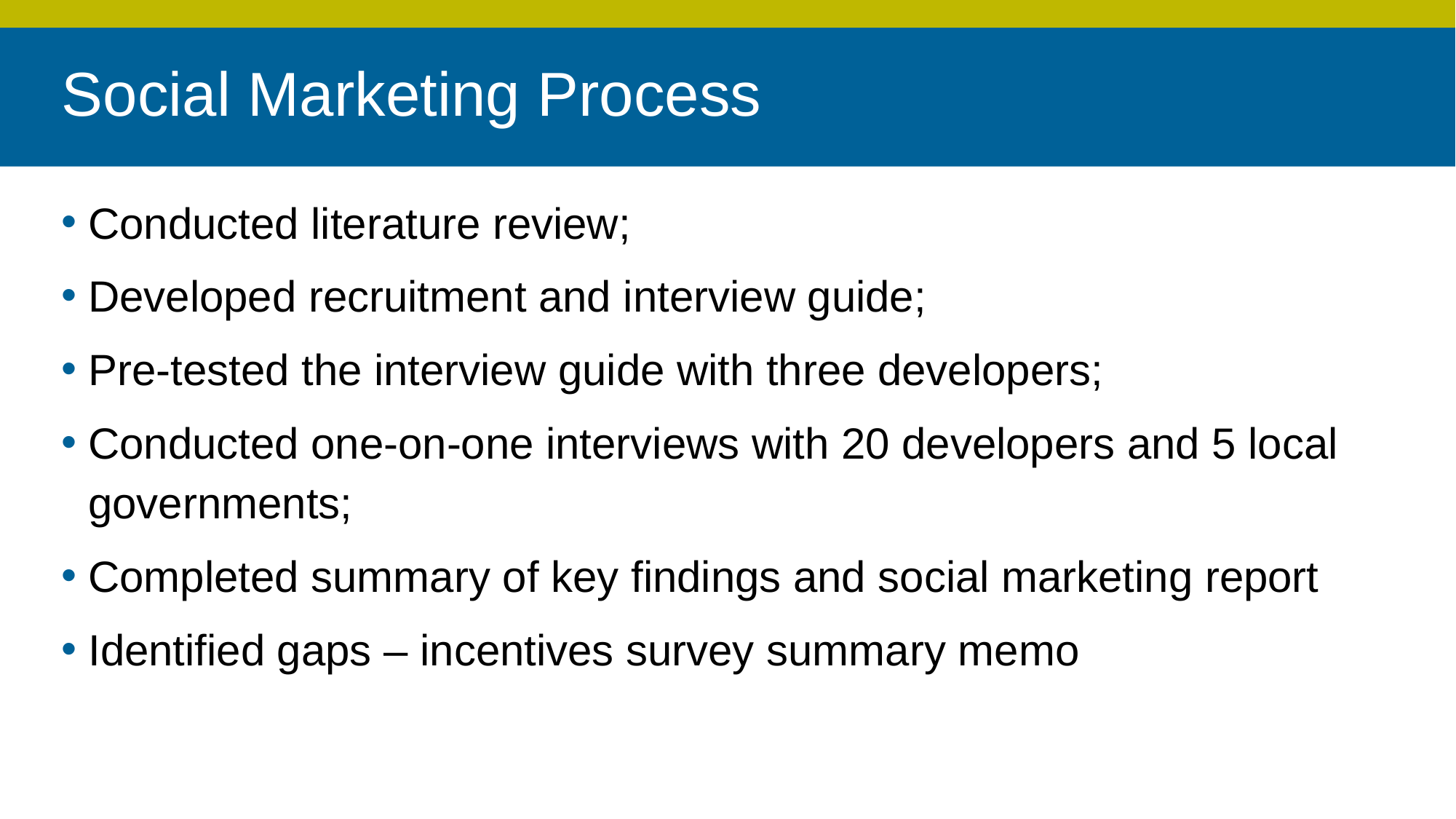

# Social Marketing Process
Conducted literature review;
Developed recruitment and interview guide;
Pre-tested the interview guide with three developers;
Conducted one-on-one interviews with 20 developers and 5 local governments;
Completed summary of key findings and social marketing report
Identified gaps – incentives survey summary memo